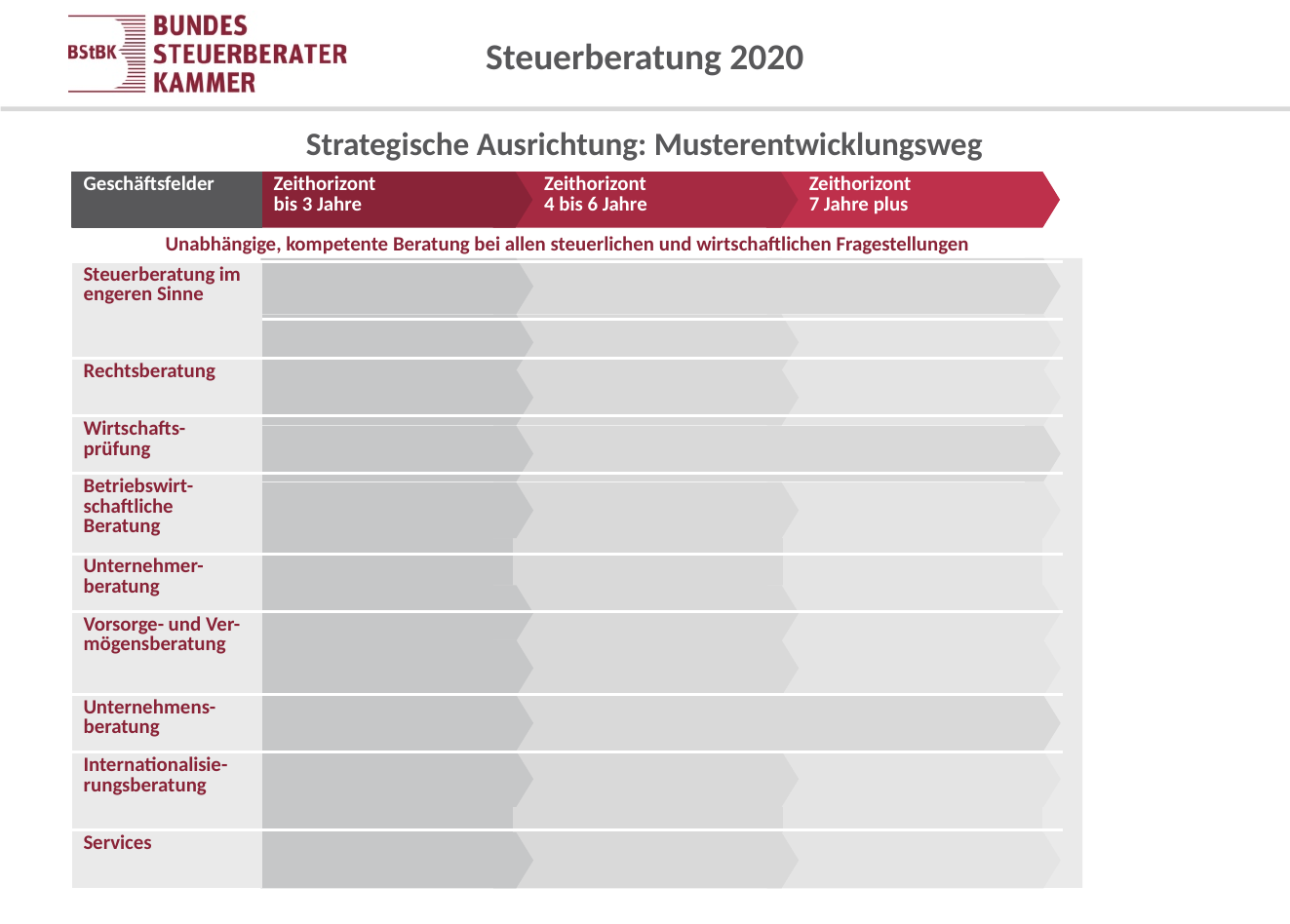

# Steuerberatung 2020
Strategische Ausrichtung: Musterentwicklungsweg
| Geschäftsfelder | Zeithorizont bis 3 Jahre | Zeithorizont 4 bis 6 Jahre | Zeithorizont 7 Jahre plus |
| --- | --- | --- | --- |
| Unabhängige, kompetente Beratung bei allen steuerlichen und wirtschaftlichen Fragestellungen |  |  |  |
| Steuerberatung im engeren Sinne |  |  |  |
|  |  |  |  |
| Rechtsberatung |  |  |  |
| Wirtschafts-prüfung |  |  |  |
| Betriebswirt-schaftliche Beratung |  |  |  |
| Unternehmer-beratung |  |  |  |
| Vorsorge- und Ver-mögensberatung |  |  |  |
| Unternehmens-beratung |  |  |  |
| Internationalisie-rungsberatung |  |  |  |
| Services |  |  |  |